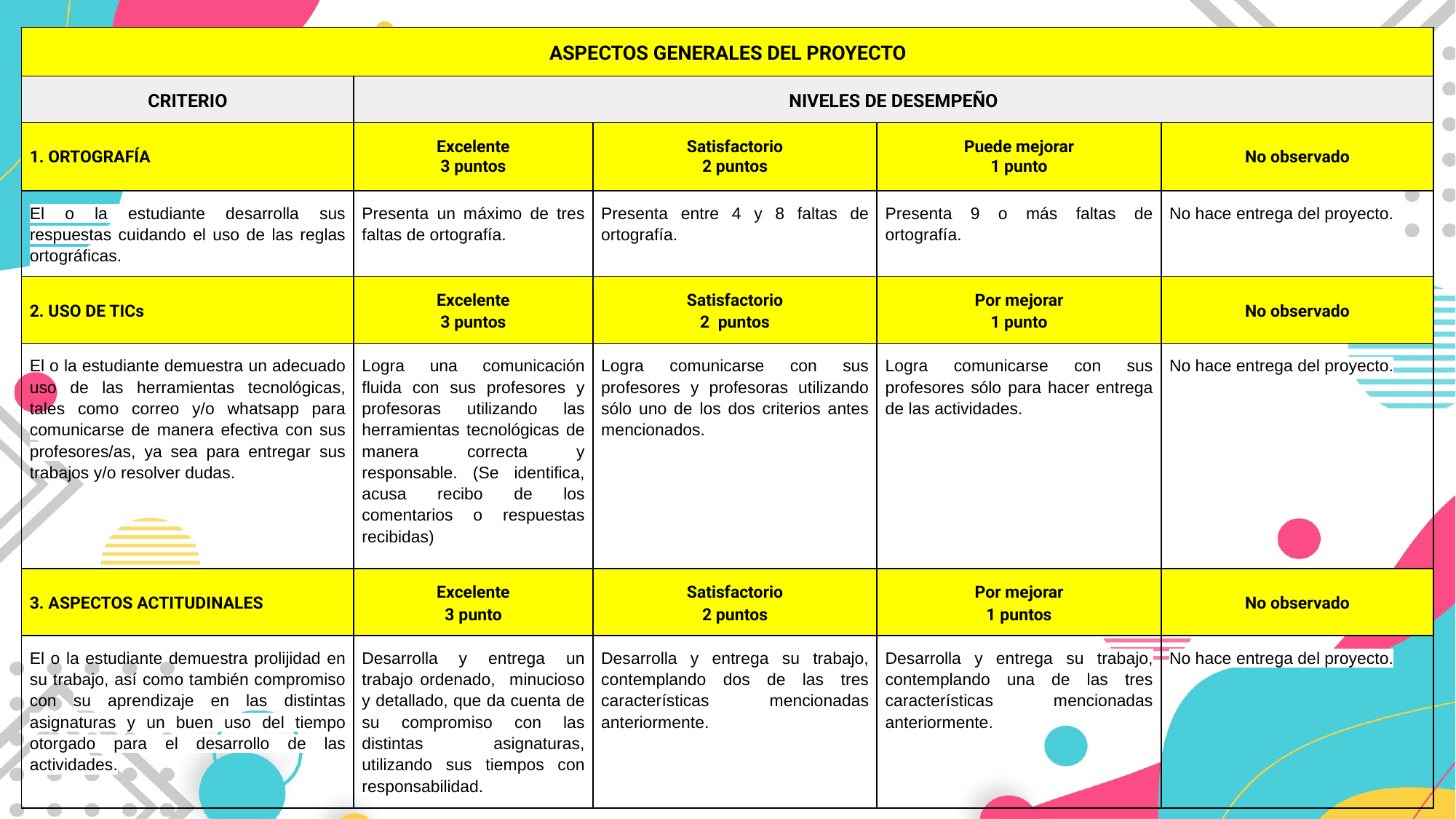

| ASPECTOS GENERALES DEL PROYECTO |  |  |  |  |
| --- | --- | --- | --- | --- |
| CRITERIO | NIVELES DE DESEMPEÑO |  |  |  |
| 1. ORTOGRAFÍA | Excelente 3 puntos | Satisfactorio 2 puntos | Puede mejorar 1 punto | No observado |
| El o la estudiante desarrolla sus respuestas cuidando el uso de las reglas ortográficas. | Presenta un máximo de tres faltas de ortografía. | Presenta entre 4 y 8 faltas de ortografía. | Presenta 9 o más faltas de ortografía. | No hace entrega del proyecto. |
| 2. USO DE TICs | Excelente 3 puntos | Satisfactorio 2 puntos | Por mejorar 1 punto | No observado |
| El o la estudiante demuestra un adecuado uso de las herramientas tecnológicas, tales como correo y/o whatsapp para comunicarse de manera efectiva con sus profesores/as, ya sea para entregar sus trabajos y/o resolver dudas. | Logra una comunicación fluida con sus profesores y profesoras utilizando las herramientas tecnológicas de manera correcta y responsable. (Se identifica, acusa recibo de los comentarios o respuestas recibidas) | Logra comunicarse con sus profesores y profesoras utilizando sólo uno de los dos criterios antes mencionados. | Logra comunicarse con sus profesores sólo para hacer entrega de las actividades. | No hace entrega del proyecto. |
| 3. ASPECTOS ACTITUDINALES | Excelente 3 punto | Satisfactorio 2 puntos | Por mejorar 1 puntos | No observado |
| El o la estudiante demuestra prolijidad en su trabajo, así como también compromiso con su aprendizaje en las distintas asignaturas y un buen uso del tiempo otorgado para el desarrollo de las actividades. | Desarrolla y entrega un trabajo ordenado, minucioso y detallado, que da cuenta de su compromiso con las distintas asignaturas, utilizando sus tiempos con responsabilidad. | Desarrolla y entrega su trabajo, contemplando dos de las tres características mencionadas anteriormente. | Desarrolla y entrega su trabajo, contemplando una de las tres características mencionadas anteriormente. | No hace entrega del proyecto. |